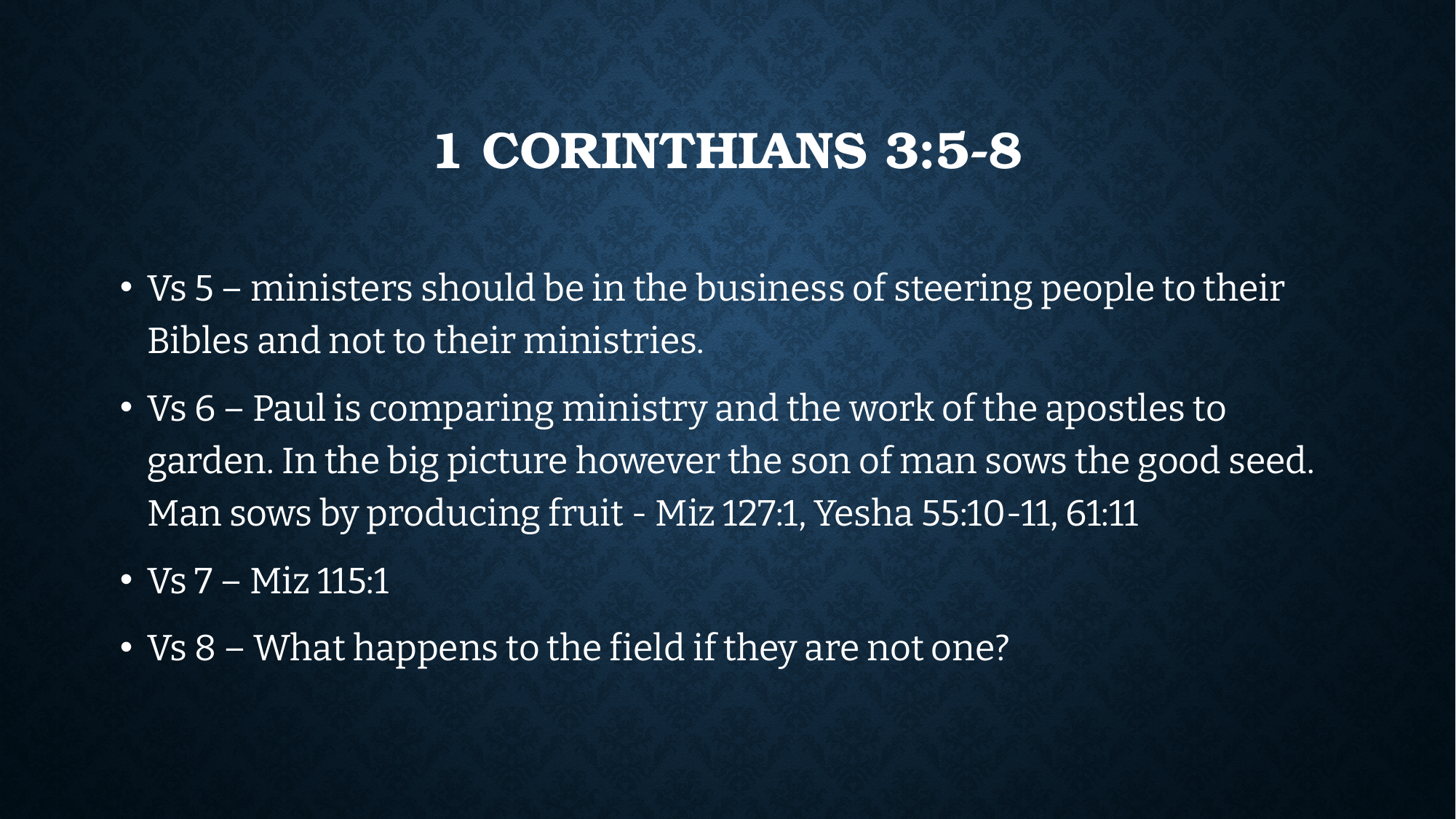

# 1 Corinthians 3:5-8
Vs 5 – ministers should be in the business of steering people to their Bibles and not to their ministries.
Vs 6 – Paul is comparing ministry and the work of the apostles to garden. In the big picture however the son of man sows the good seed. Man sows by producing fruit - Miz 127:1, Yesha 55:10-11, 61:11
Vs 7 – Miz 115:1
Vs 8 – What happens to the field if they are not one?